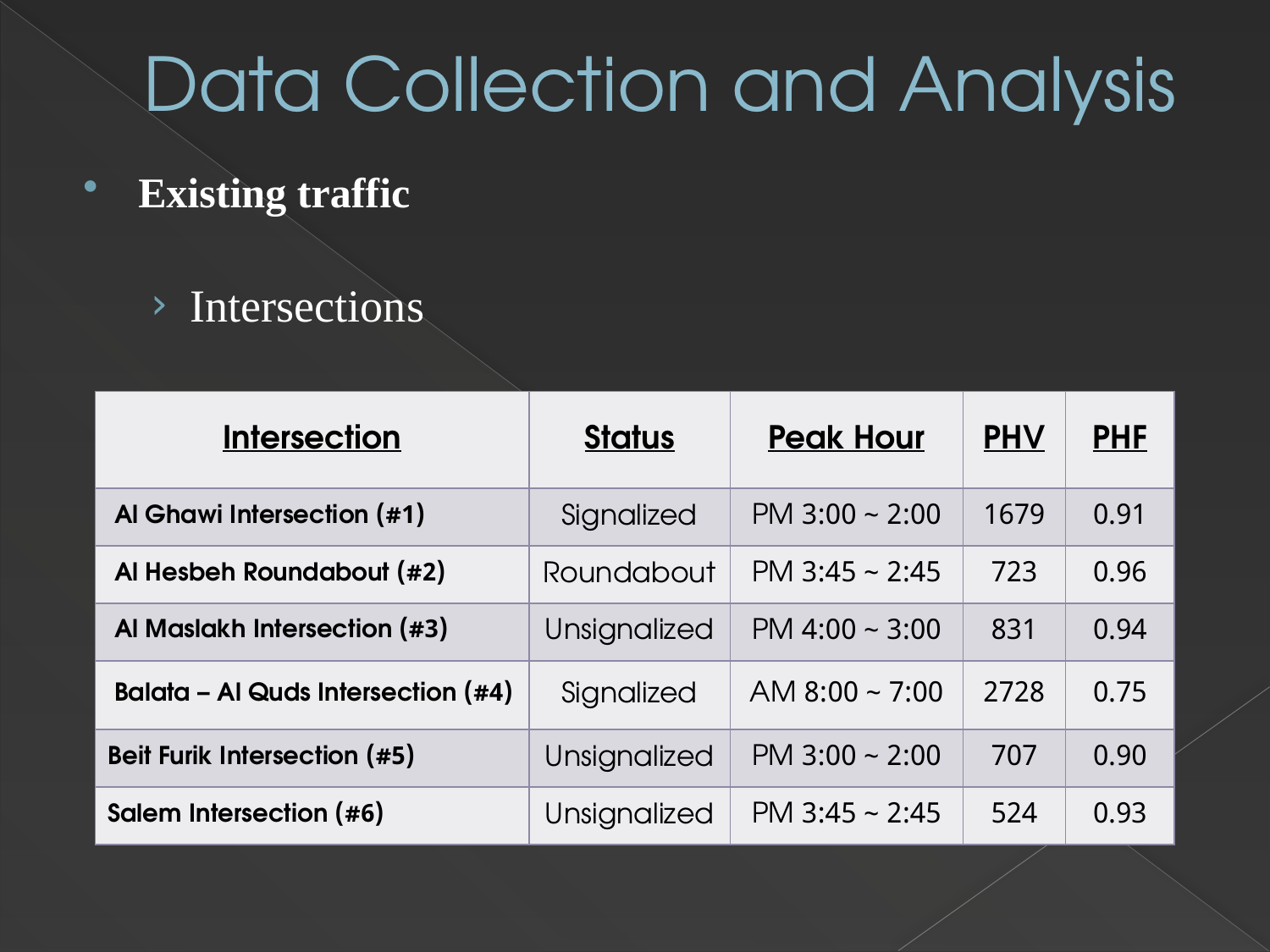

# Data Collection and Analysis
Existing traffic
Intersections

| Intersection | Status | Peak Hour | PHV | PHF |
| --- | --- | --- | --- | --- |
| (#1) Al Ghawi Intersection | Signalized | 2:00 ~ 3:00 PM | 1679 | 0.91 |
| (#2) Al Hesbeh Roundabout | Roundabout | 2:45 ~ 3:45 PM | 723 | 0.96 |
| (#3) Al Maslakh Intersection | Unsignalized | 3:00 ~ 4:00 PM | 831 | 0.94 |
| (#4) Balata – Al Quds Intersection | Signalized | 7:00 ~ 8:00 AM | 2728 | 0.75 |
| (#5) Beit Furik Intersection | Unsignalized | 2:00 ~ 3:00 PM | 707 | 0.90 |
| (#6) Salem Intersection | Unsignalized | 2:45 ~ 3:45 PM | 524 | 0.93 |